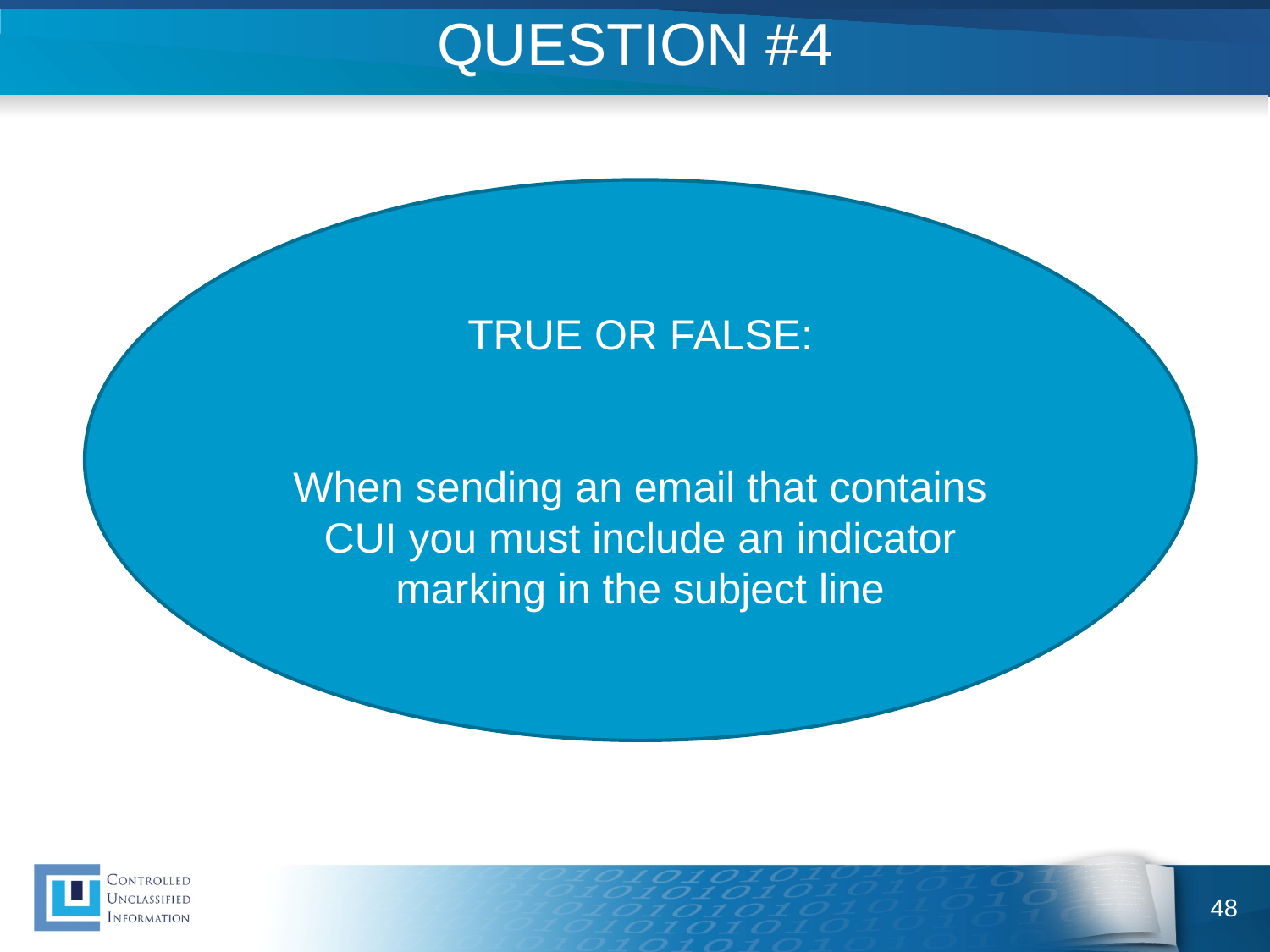

# QUESTION #4
TRUE OR FALSE:

When sending an email that contains CUI you must include an indicator marking in the subject line
48